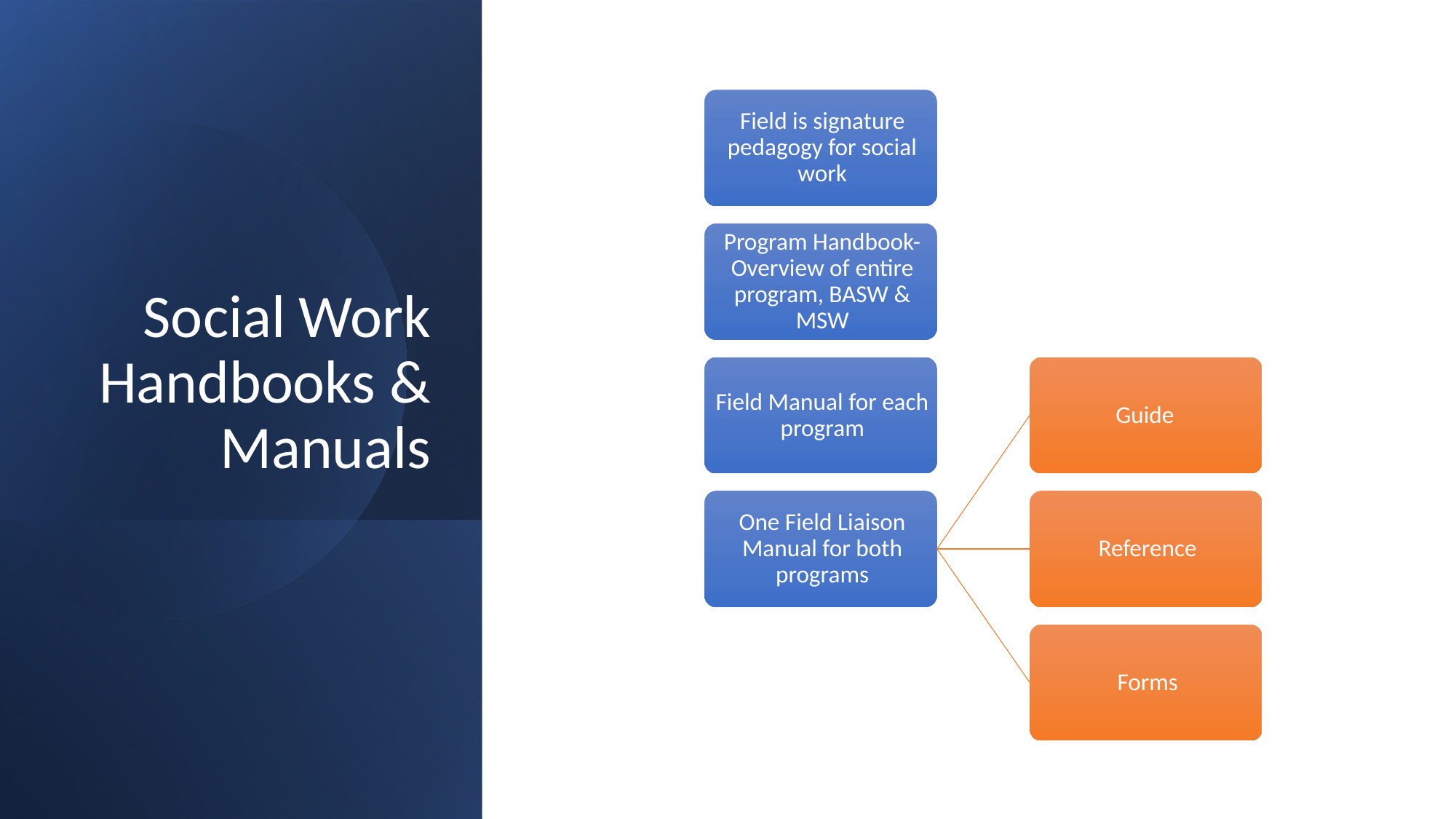

Field is signature pedagogy for social work
Program Handbook- Overview of entire program, BASW & MSW
Field Manual for each program
One Field Liaison Manual for both programs

Guide

Reference

Forms

# Social Work Handbooks & Manuals